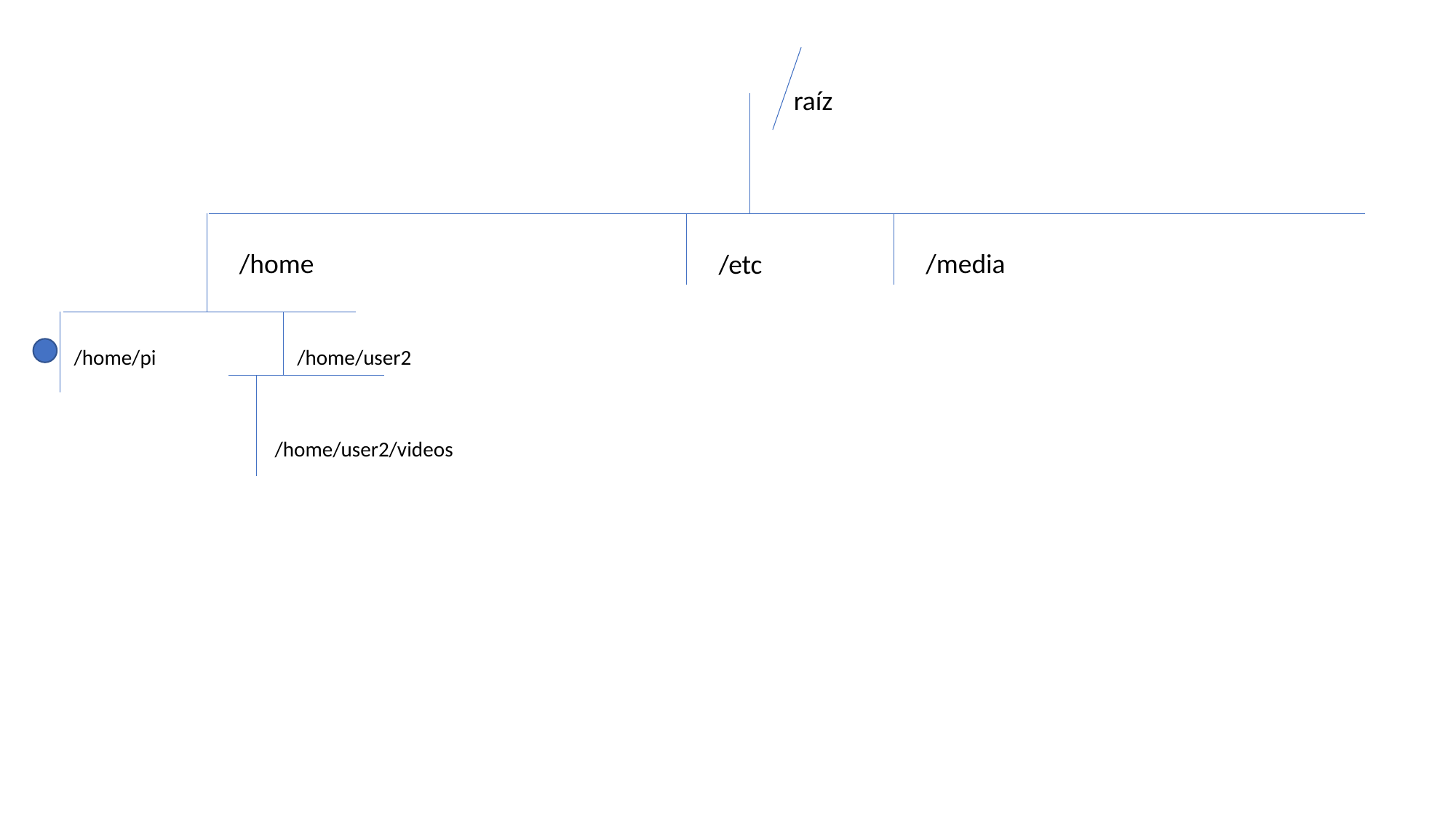

raíz
/home
/media
/etc

/home/pi
/home/user2
/home/user2/videos